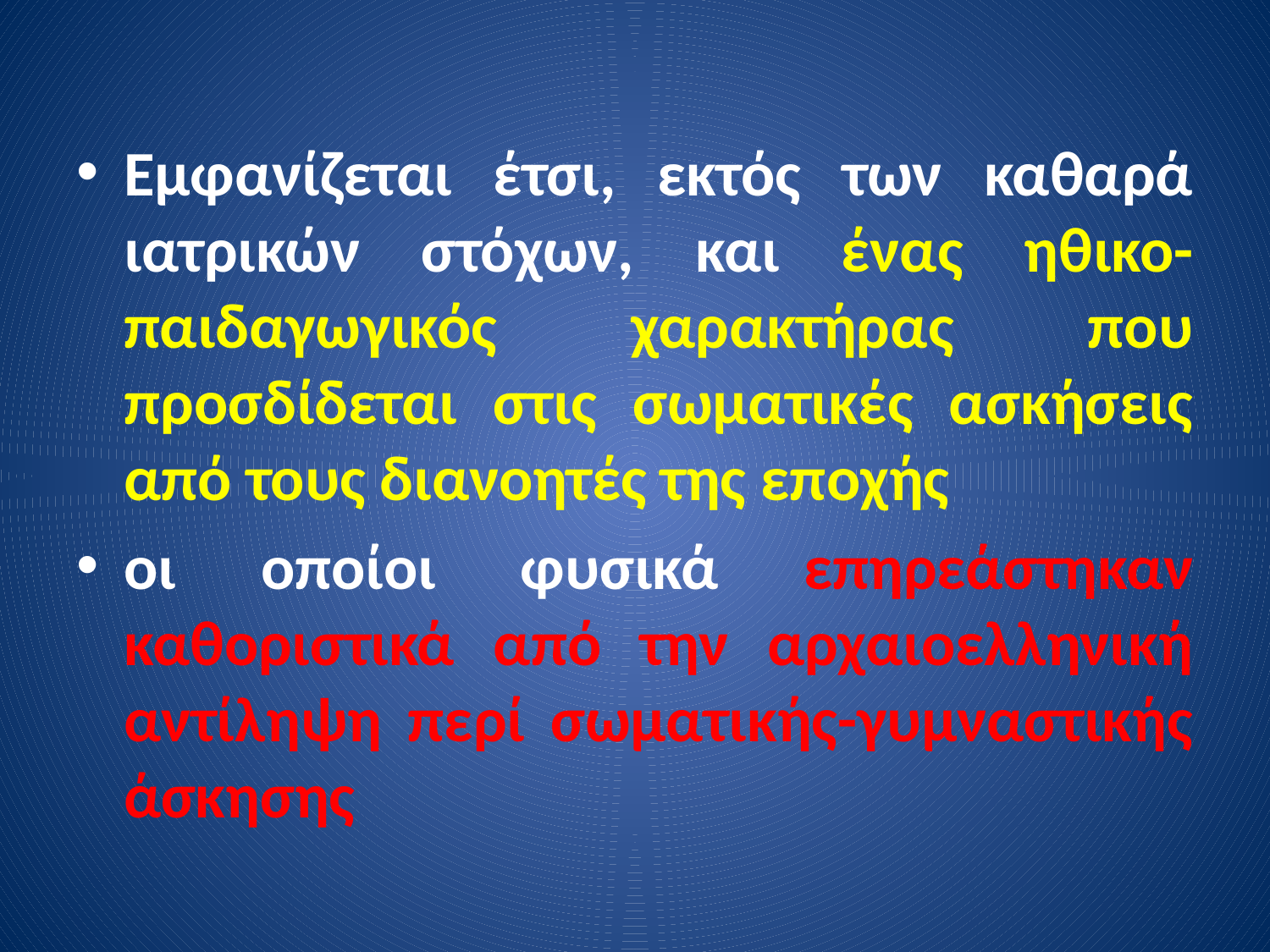

Εμφανίζεται έτσι, εκτός των καθαρά ιατρικών στόχων, και ένας ηθικο-παιδαγωγικός χαρακτήρας που προσδίδεται στις σωματικές ασκήσεις από τους διανοητές της εποχής
οι οποίοι φυσικά επηρεάστηκαν καθοριστικά από την αρχαιοελληνική αντίληψη περί σωματικής-γυμναστικής άσκησης